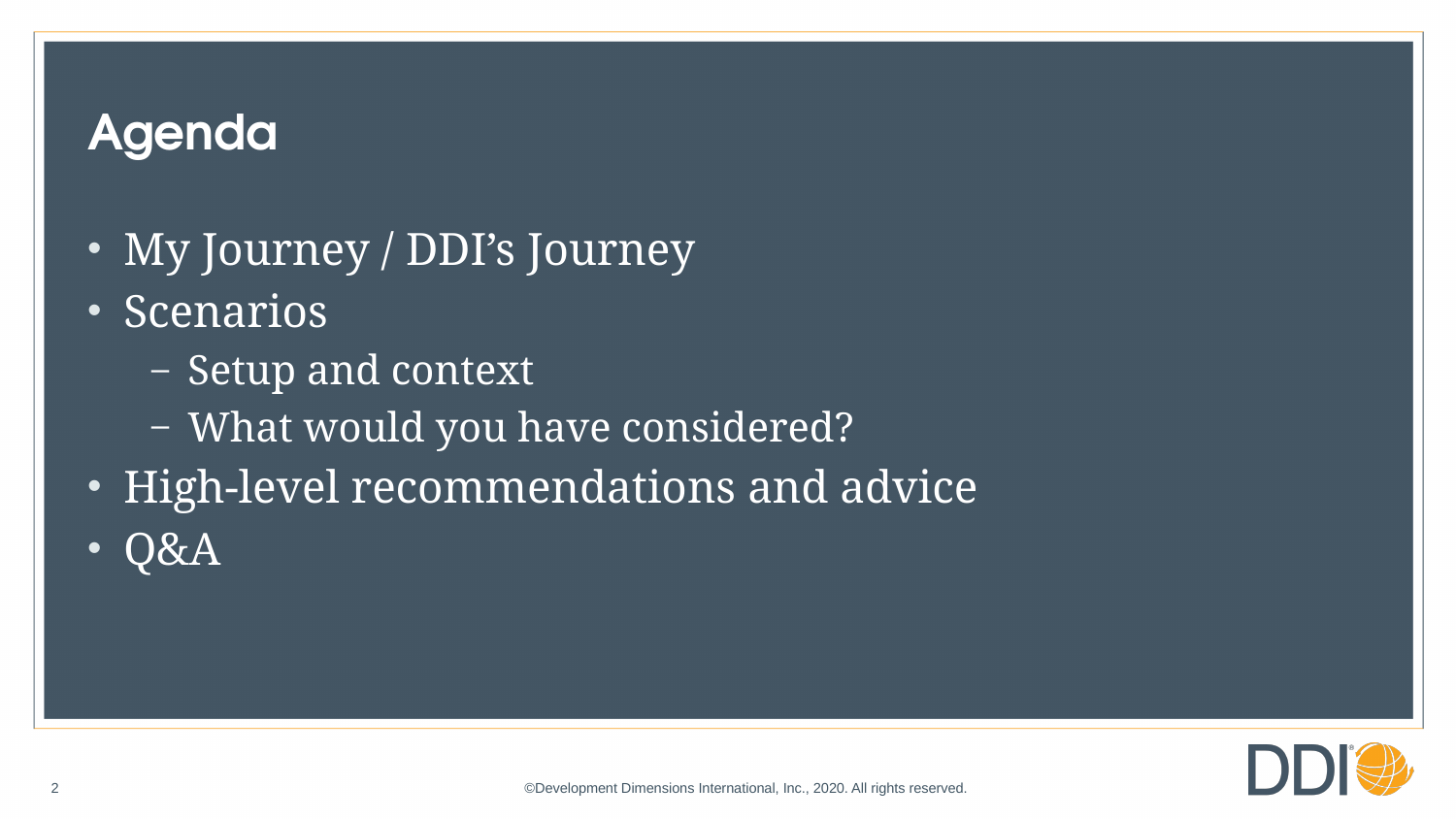

# Agenda
My Journey / DDI’s Journey
Scenarios
Setup and context
What would you have considered?
High-level recommendations and advice
Q&A
2
©Development Dimensions International, Inc., 2020. All rights reserved.